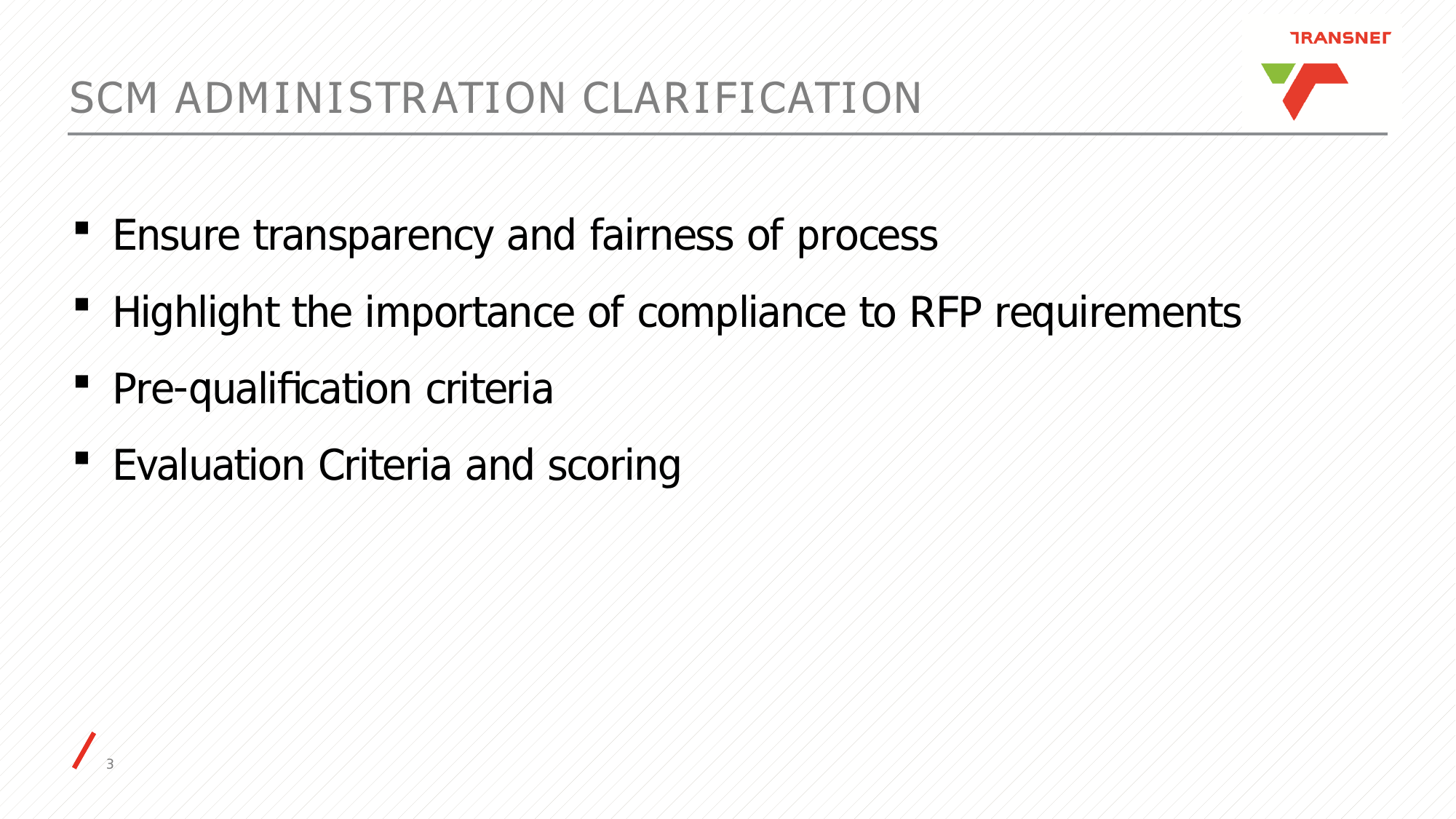

# SCM ADMINISTRATION CLARIFICATION

Ensure transparency and fairness of process
Highlight the importance of compliance to RFP requirements
Pre-qualification criteria
Evaluation Criteria and scoring